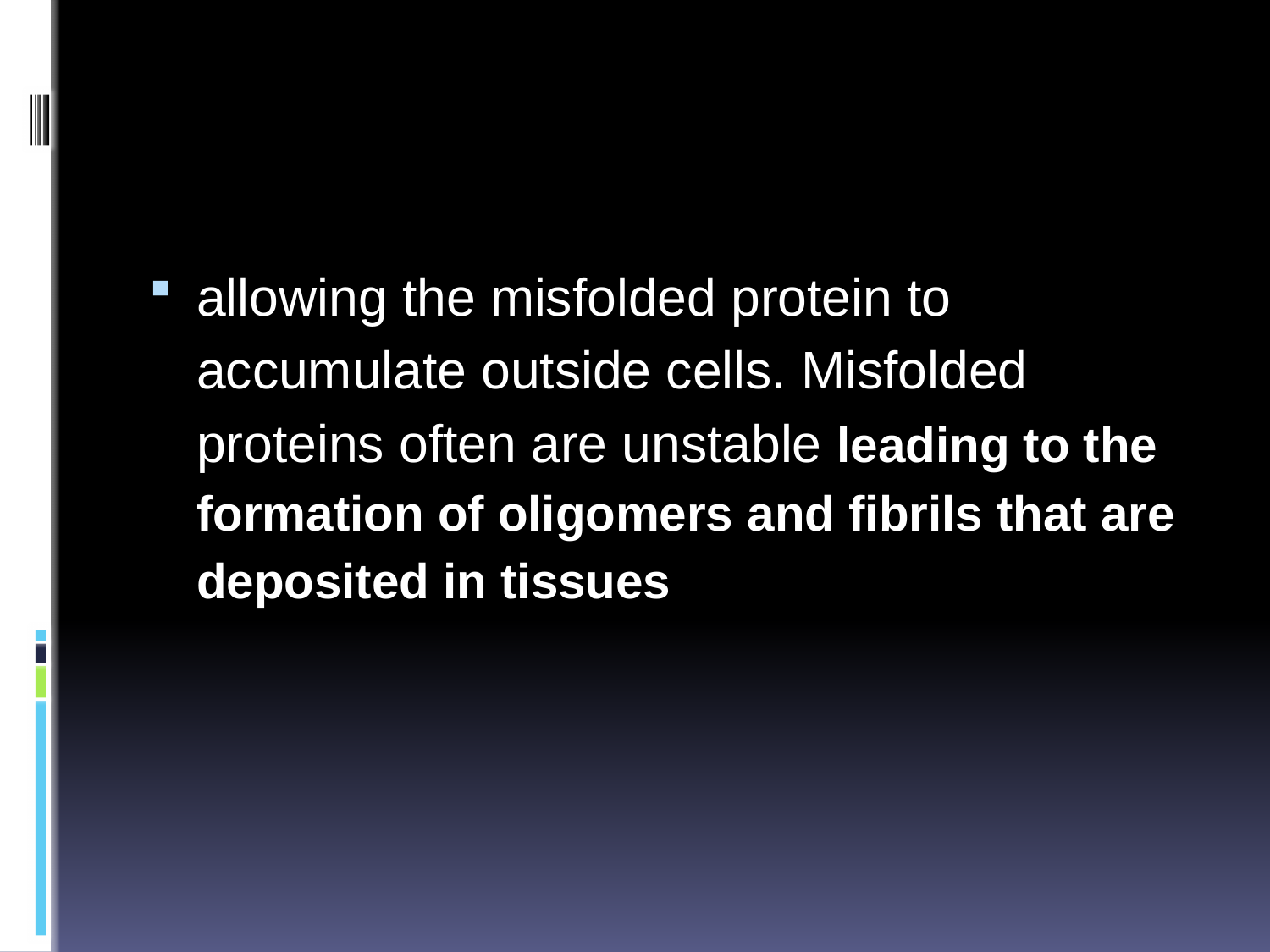

#
allowing the misfolded protein to accumulate outside cells. Misfolded proteins often are unstable leading to the formation of oligomers and fibrils that are deposited in tissues